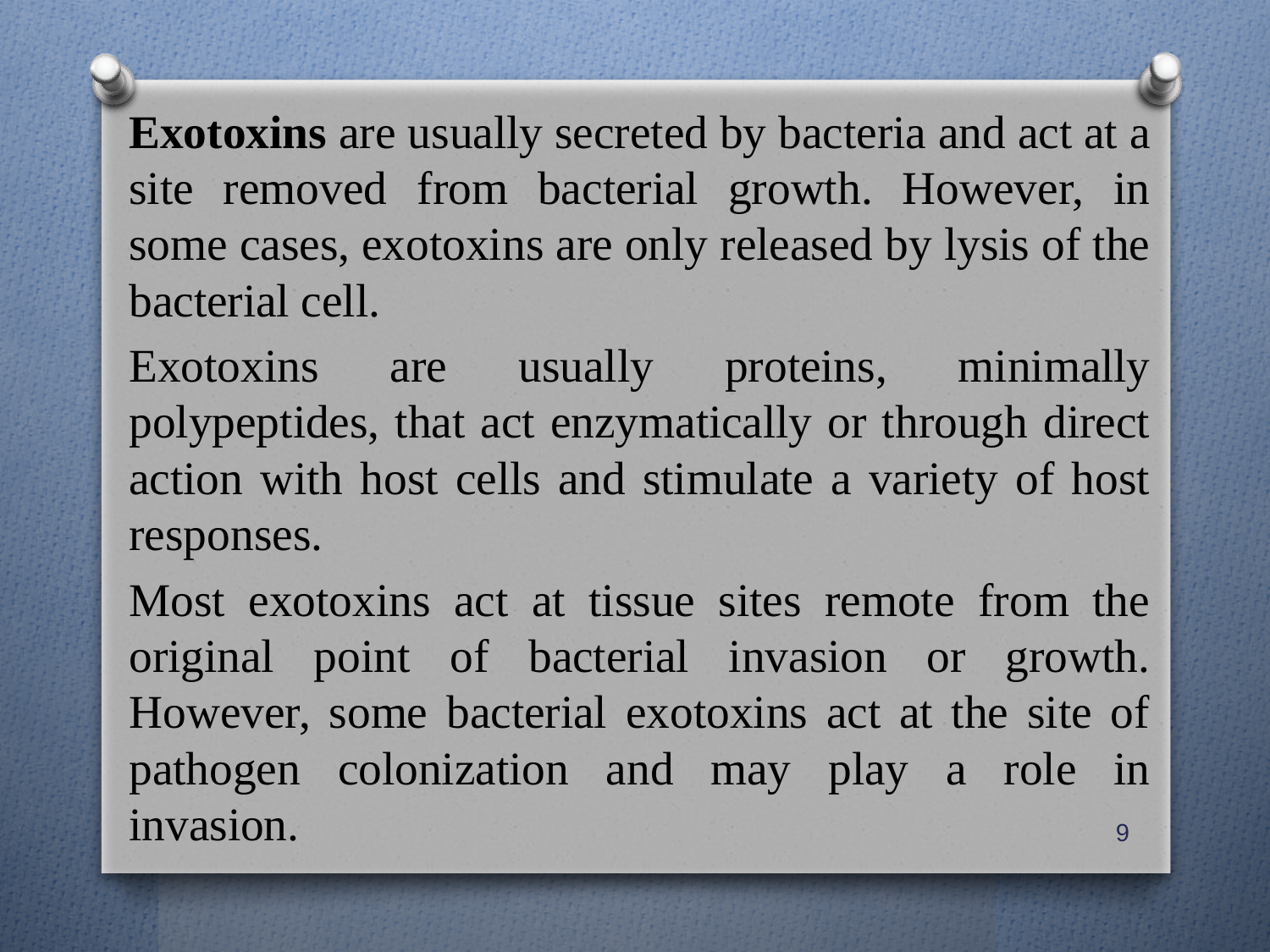

Exotoxins are usually secreted by bacteria and act at a site removed from bacterial growth. However, in some cases, exotoxins are only released by lysis of the bacterial cell.
Exotoxins are usually proteins, minimally polypeptides, that act enzymatically or through direct action with host cells and stimulate a variety of host responses.
Most exotoxins act at tissue sites remote from the original point of bacterial invasion or growth. However, some bacterial exotoxins act at the site of pathogen colonization and may play a role in invasion.

9